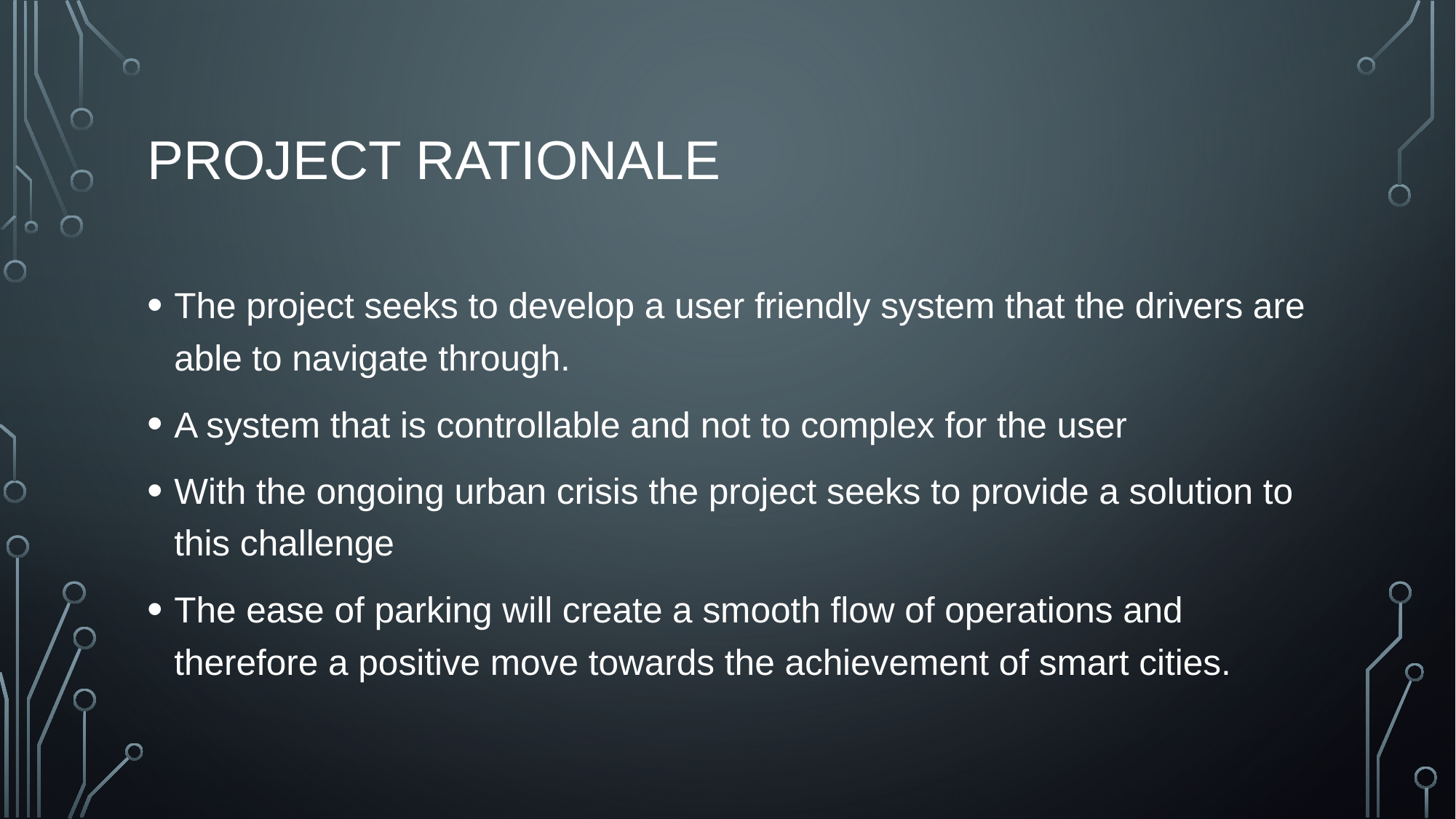

# PROJECT rationale
The project seeks to develop a user friendly system that the drivers are able to navigate through.
A system that is controllable and not to complex for the user
With the ongoing urban crisis the project seeks to provide a solution to this challenge
The ease of parking will create a smooth flow of operations and therefore a positive move towards the achievement of smart cities.